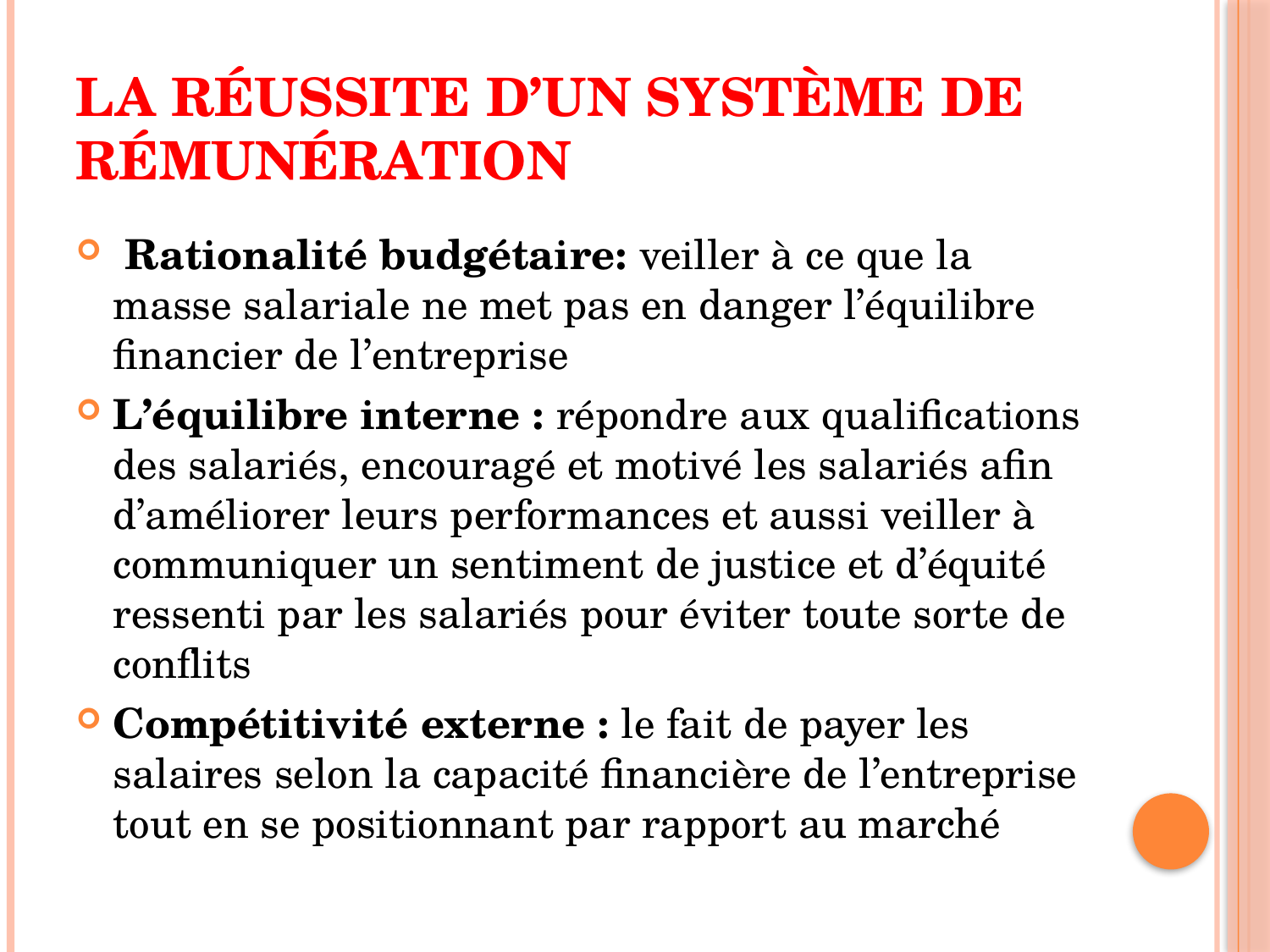

# La réussite d’un système de rémunération
 Rationalité budgétaire: veiller à ce que la masse salariale ne met pas en danger l’équilibre financier de l’entreprise
L’équilibre interne : répondre aux qualifications des salariés, encouragé et motivé les salariés afin d’améliorer leurs performances et aussi veiller à communiquer un sentiment de justice et d’équité ressenti par les salariés pour éviter toute sorte de conflits
Compétitivité externe : le fait de payer les salaires selon la capacité financière de l’entreprise tout en se positionnant par rapport au marché